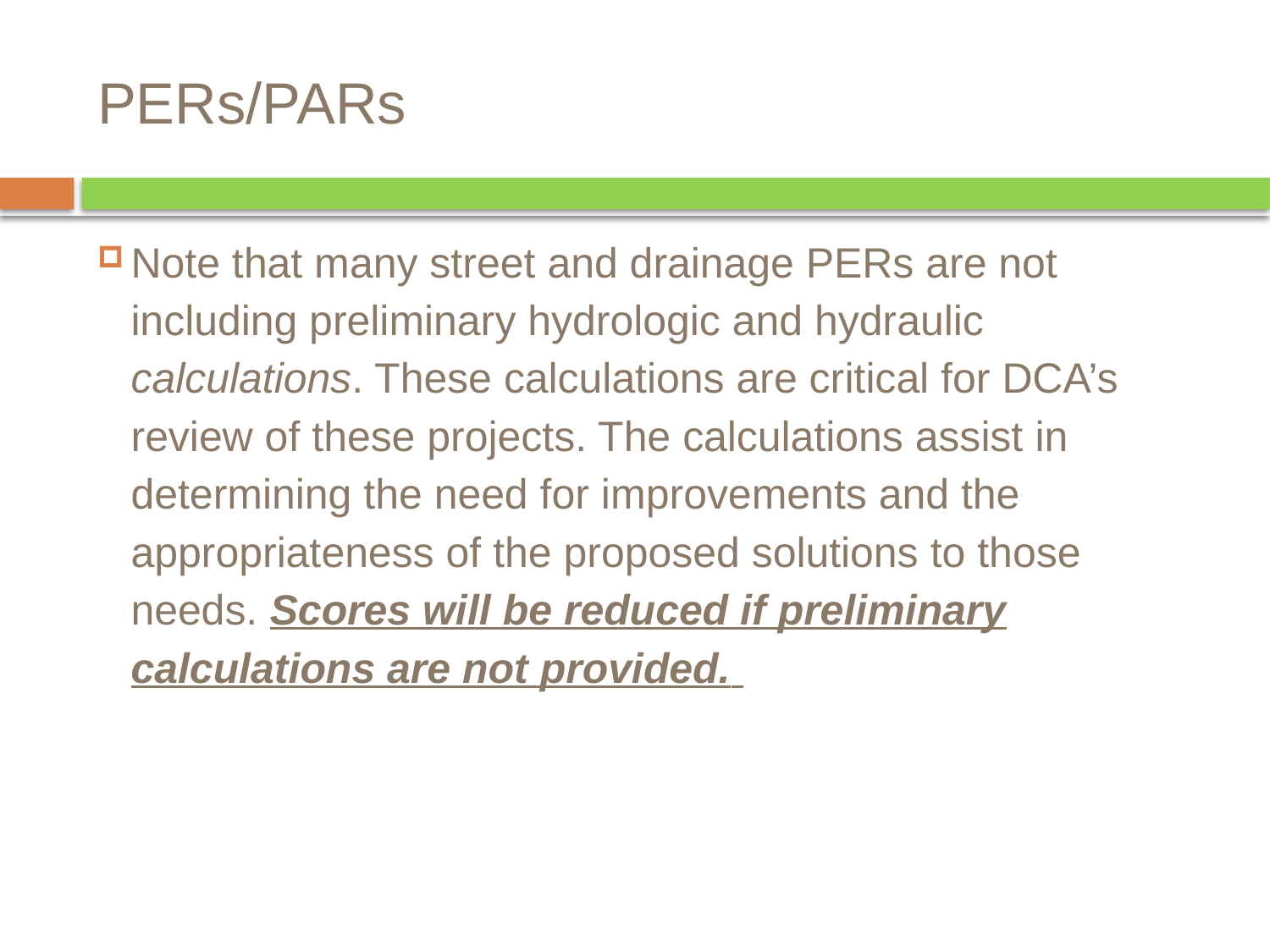

# PERs/PARs
Note that many street and drainage PERs are not including preliminary hydrologic and hydraulic calculations. These calculations are critical for DCA’s review of these projects. The calculations assist in determining the need for improvements and the appropriateness of the proposed solutions to those needs. Scores will be reduced if preliminary calculations are not provided.